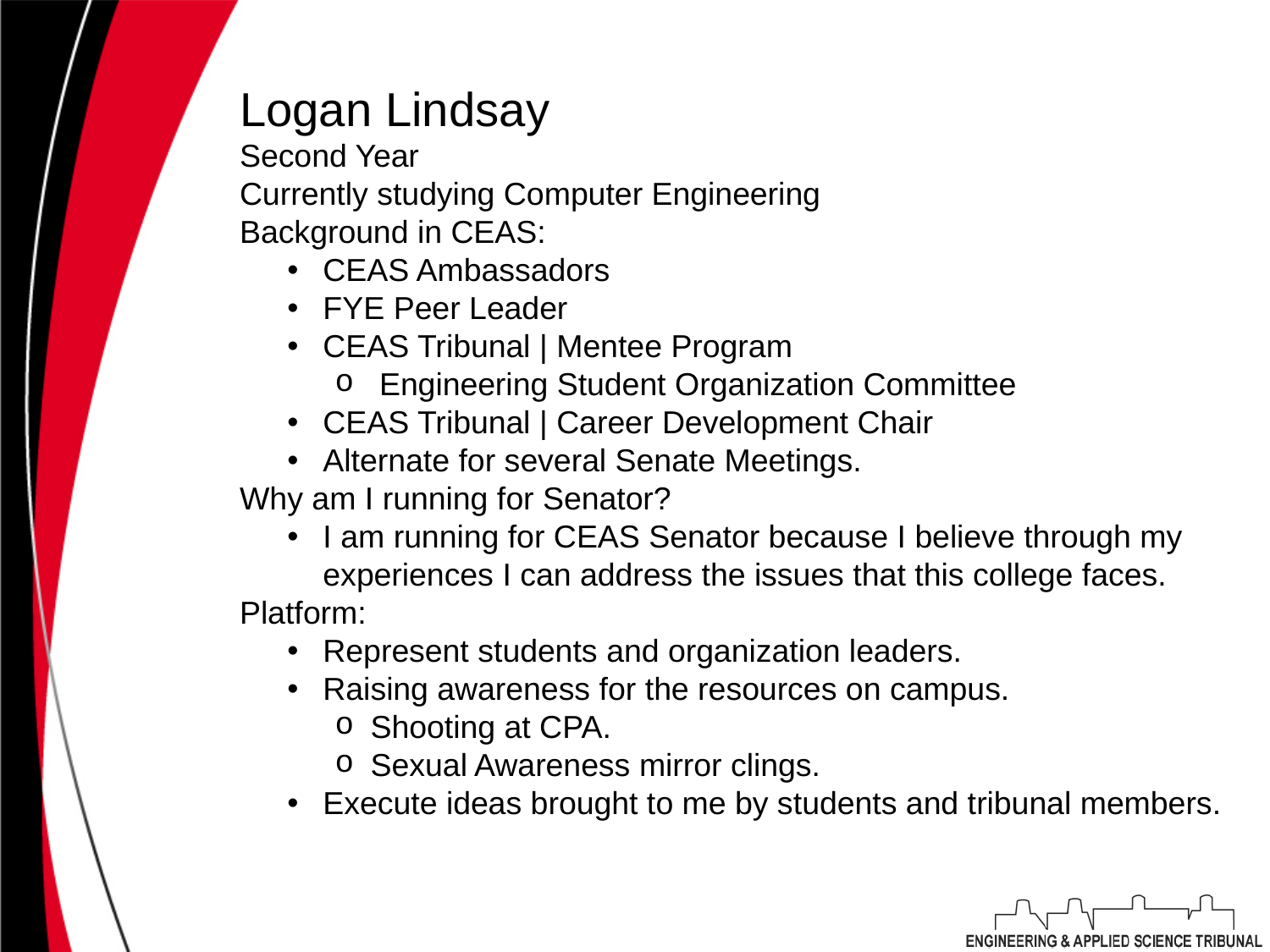

Logan Lindsay
Second Year
Currently studying Computer Engineering
Background in CEAS:
CEAS Ambassadors
FYE Peer Leader
CEAS Tribunal | Mentee Program
 Engineering Student Organization Committee
CEAS Tribunal | Career Development Chair
Alternate for several Senate Meetings.
Why am I running for Senator?
I am running for CEAS Senator because I believe through my experiences I can address the issues that this college faces.
Platform:
Represent students and organization leaders.
Raising awareness for the resources on campus.
Shooting at CPA.
Sexual Awareness mirror clings.
Execute ideas brought to me by students and tribunal members.